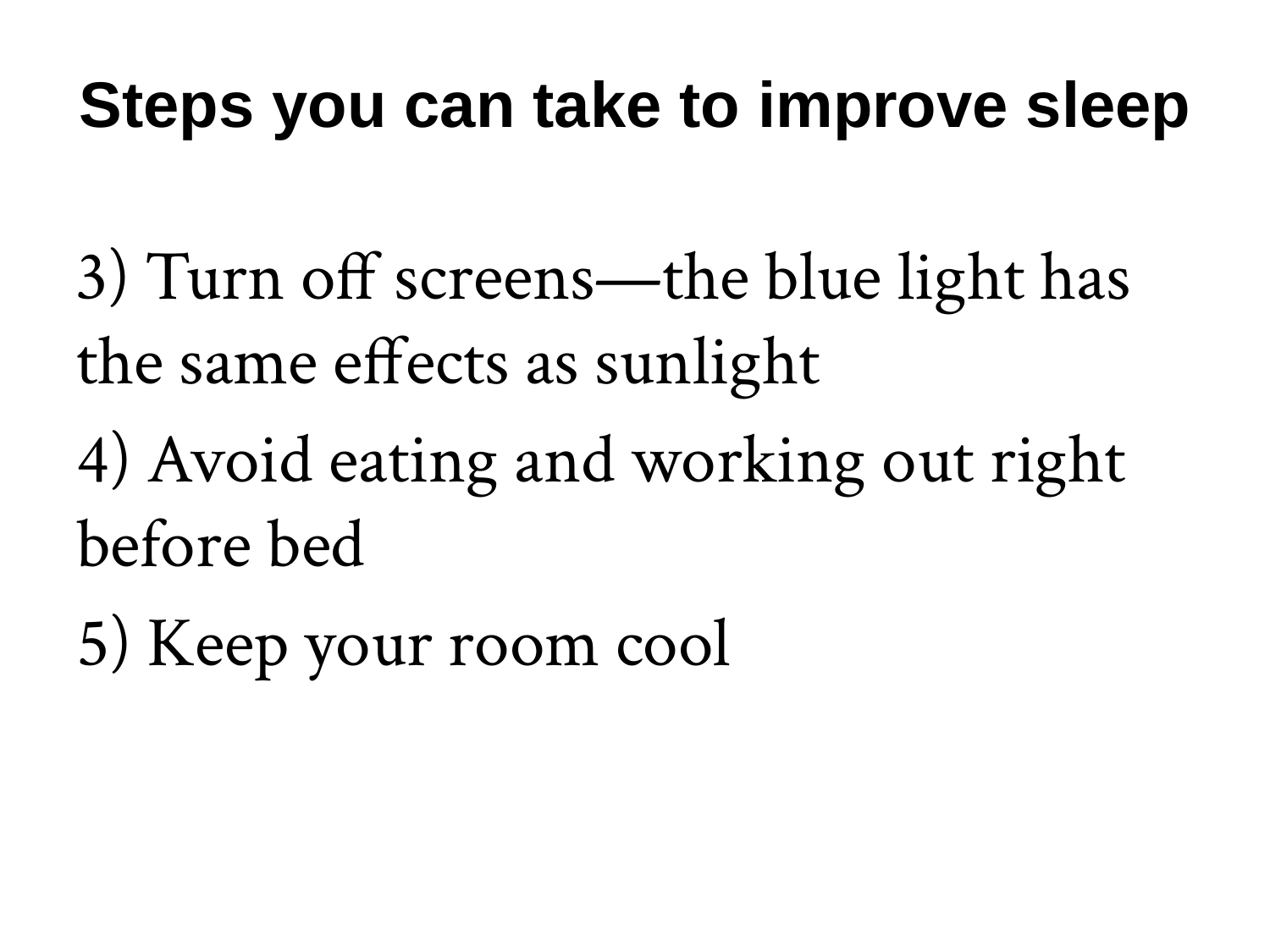

# Steps you can take to improve sleep
3) Turn off screens—the blue light has the same effects as sunlight
4) Avoid eating and working out right before bed
5) Keep your room cool